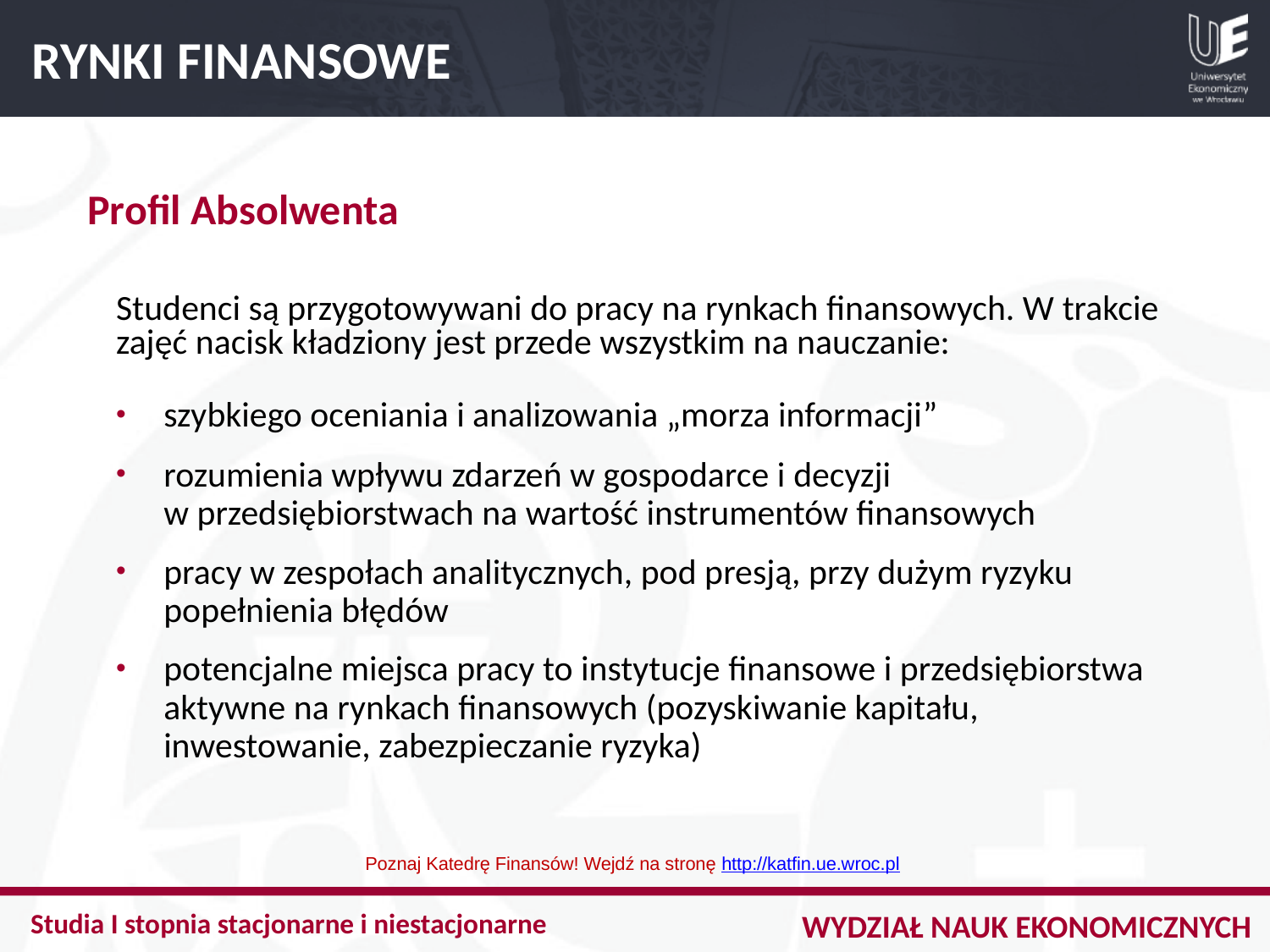

RYNKI FINANSOWE
Profil Absolwenta
Studenci są przygotowywani do pracy na rynkach finansowych. W trakcie zajęć nacisk kładziony jest przede wszystkim na nauczanie:

szybkiego oceniania i analizowania „morza informacji”
rozumienia wpływu zdarzeń w gospodarce i decyzji w przedsiębiorstwach na wartość instrumentów finansowych
pracy w zespołach analitycznych, pod presją, przy dużym ryzyku popełnienia błędów
potencjalne miejsca pracy to instytucje finansowe i przedsiębiorstwa aktywne na rynkach finansowych (pozyskiwanie kapitału, inwestowanie, zabezpieczanie ryzyka)